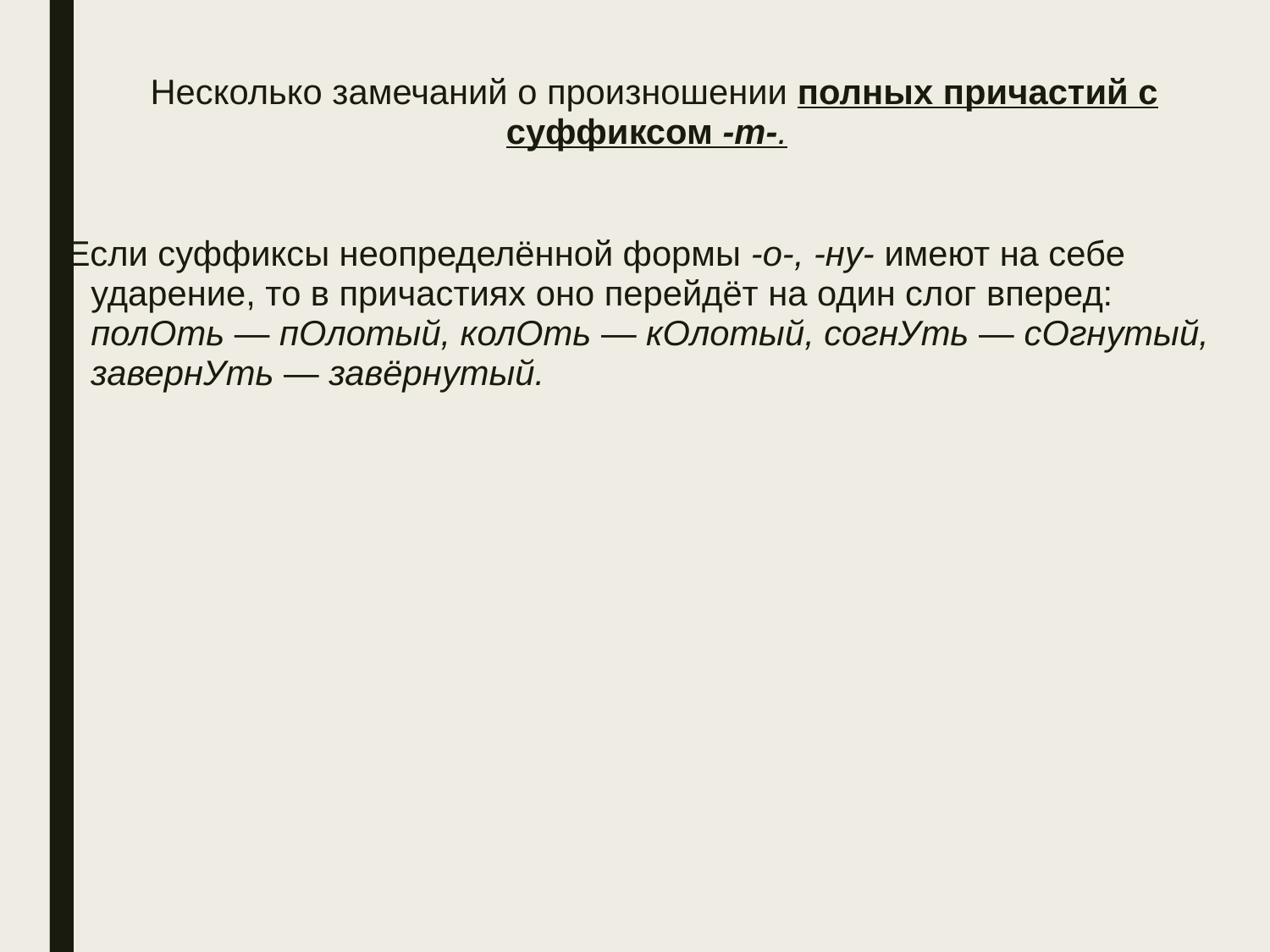

Несколько замечаний о произношении полных причастий с суффиксом -т-.

   Если суффиксы неопределённой формы -о-, -ну- имеют на себе ударение, то в причастиях оно перейдёт на один слог вперед: полОть — пОлотый, колОть — кОлотый, согнУть — сОгнутый, завернУть — завёрнутый.